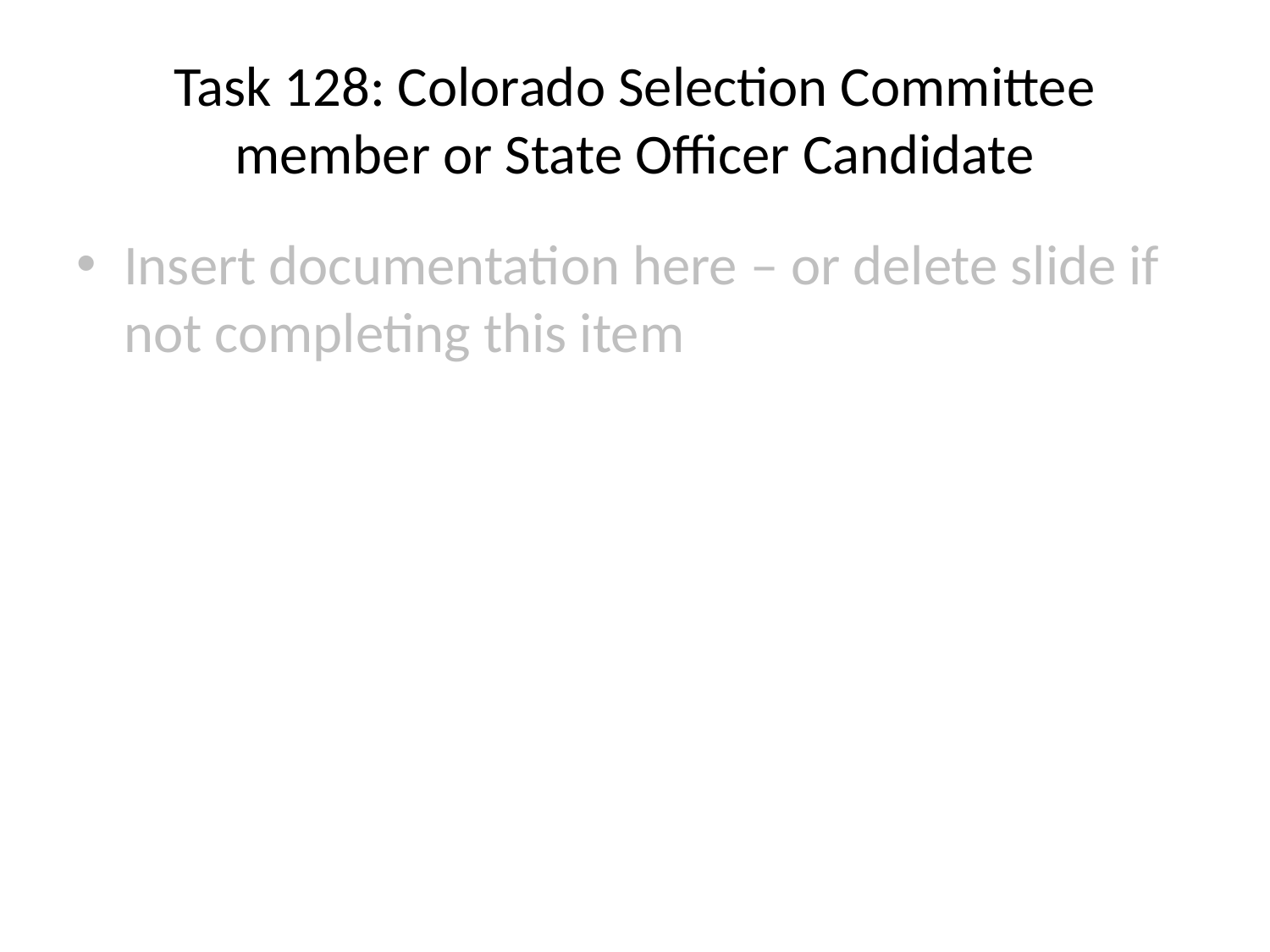

# Task 128: Colorado Selection Committee member or State Officer Candidate
Insert documentation here – or delete slide if not completing this item